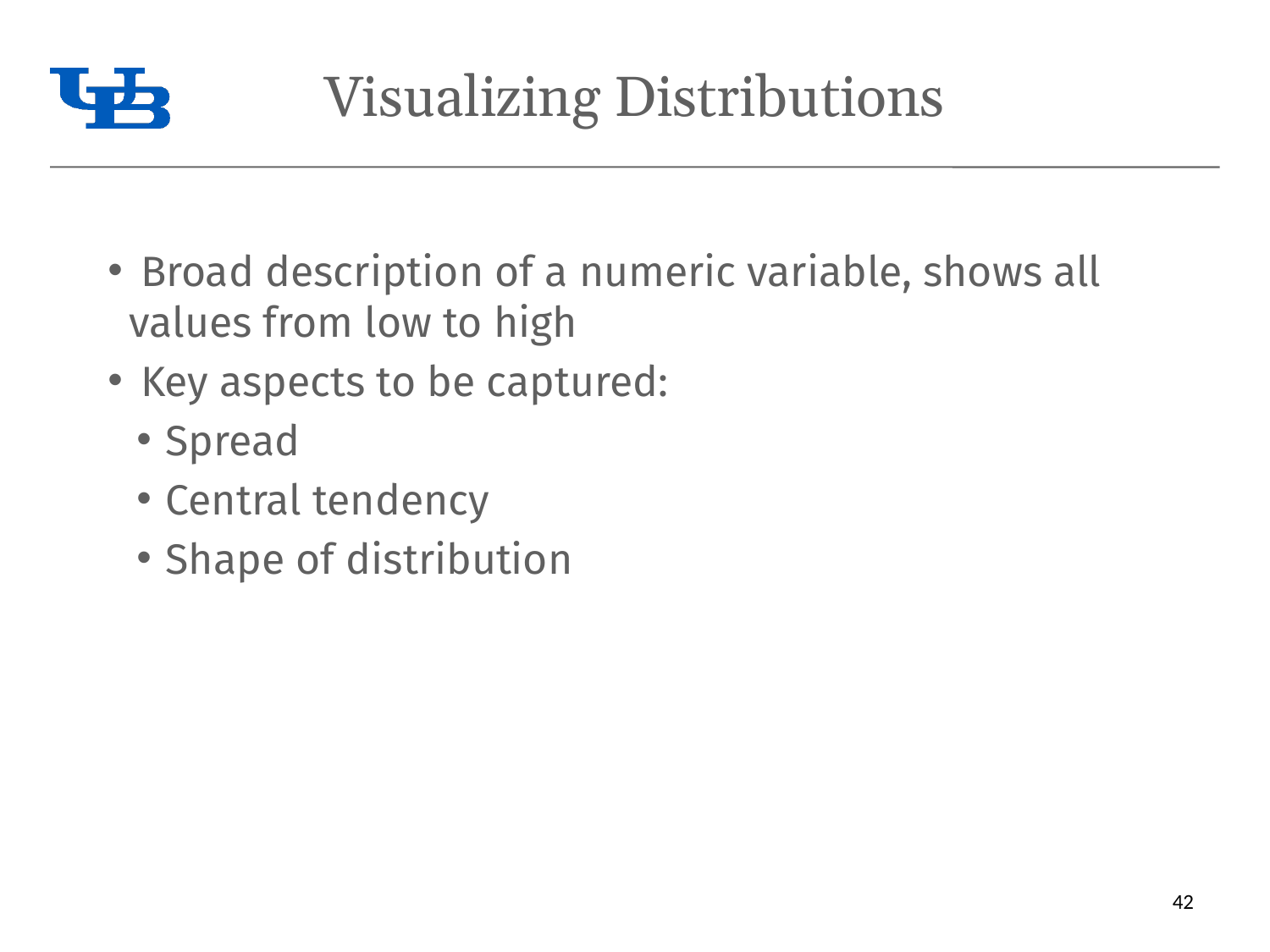

# Visualizing Distributions
 Broad description of a numeric variable, shows all values from low to high
 Key aspects to be captured:
 Spread
 Central tendency
 Shape of distribution

42